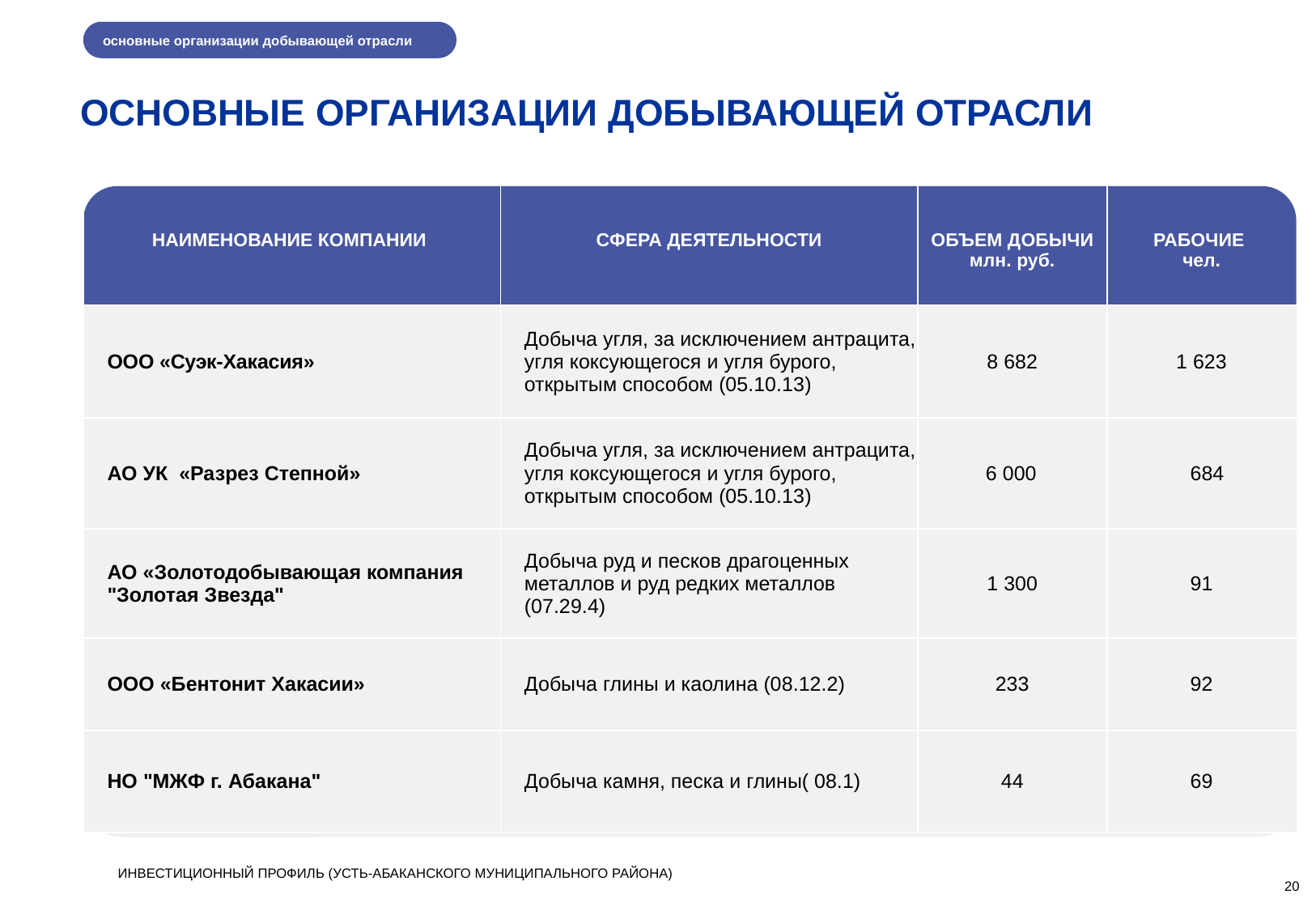

основные организации добывающей отрасли
ОСНОВНЫЕ ОРГАНИЗАЦИИ ДОБЫВАЮЩЕЙ ОТРАСЛИ
| НАИМЕНОВАНИЕ КОМПАНИИ | СФЕРА ДЕЯТЕЛЬНОСТИ | ОБЪЕМ ДОБЫЧИ млн. руб. | РАБОЧИЕ чел. |
| --- | --- | --- | --- |
| ООО «Суэк-Хакасия» | Добыча угля, за исключением антрацита, угля коксующегося и угля бурого, открытым способом (05.10.13) | 8 682 | 1 623 |
| АО УК «Разрез Степной» | Добыча угля, за исключением антрацита, угля коксующегося и угля бурого, открытым способом (05.10.13) | 6 000 | 684 |
| АО «Золотодобывающая компания "Золотая Звезда" | Добыча руд и песков драгоценных металлов и руд редких металлов (07.29.4) | 1 300 | 91 |
| ООО «Бентонит Хакасии» | Добыча глины и каолина (08.12.2) | 233 | 92 |
| НО "МЖФ г. Абакана" | Добыча камня, песка и глины( 08.1) | 44 | 69 |

ИНВЕСТИЦИОННЫЙ ПРОФИЛЬ (УСТЬ-АБАКАНСКОГО МУНИЦИПАЛЬНОГО РАЙОНА)
20